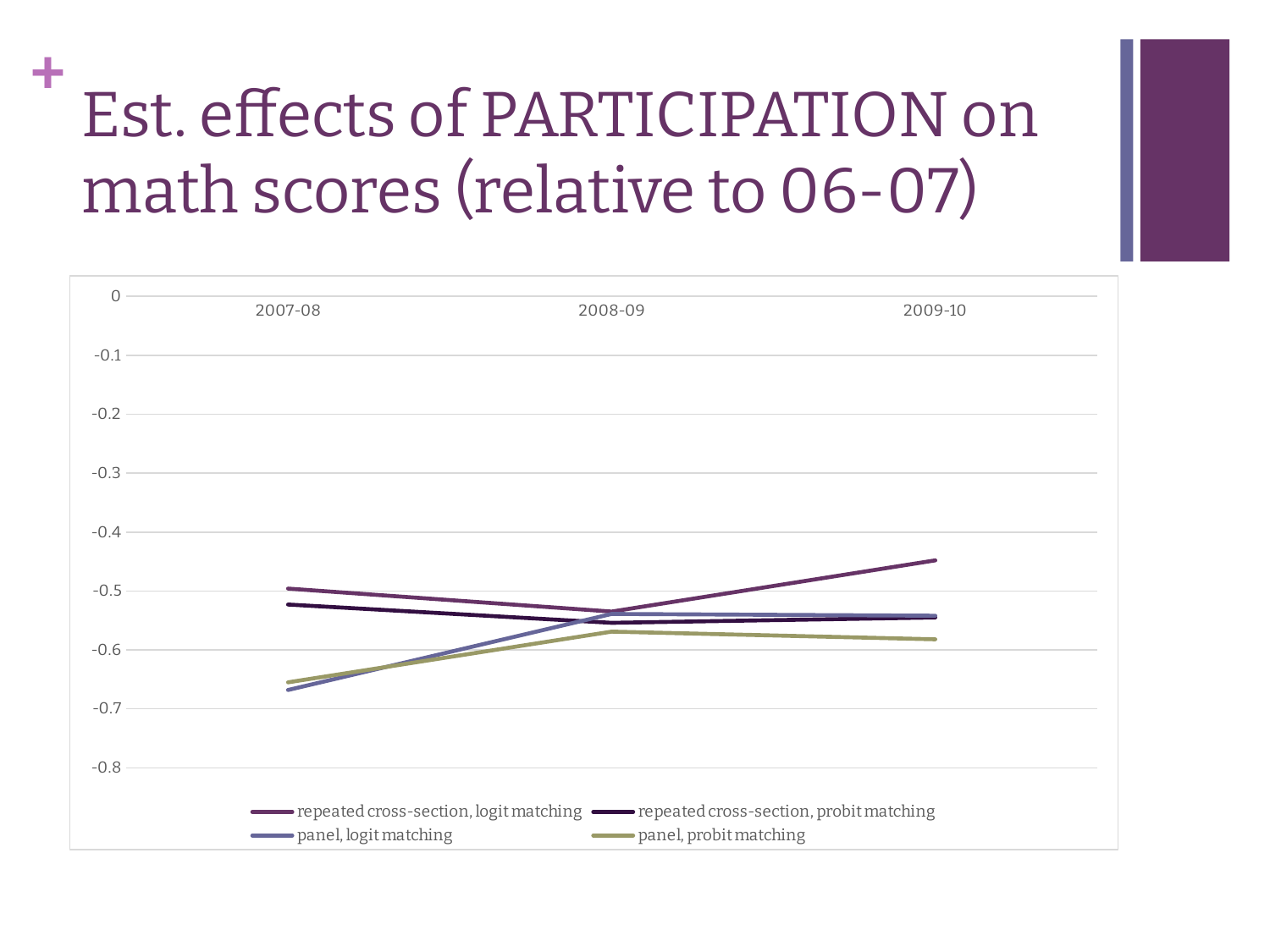

# Est. effects of PARTICIPATION on math scores (relative to 06-07)

### Chart

| Category | repeated cross-section, logit matching | repeated cross-section, probit matching | panel, logit matching | panel, probit matching |
|---|---|---|---|---|
| 2007-08 | -0.496 | -0.523 | -0.668 | -0.655 |
| 2008-09 | -0.535 | -0.554 | -0.539 | -0.569 |
| 2009-10 | -0.448 | -0.545 | -0.542 | -0.582 |